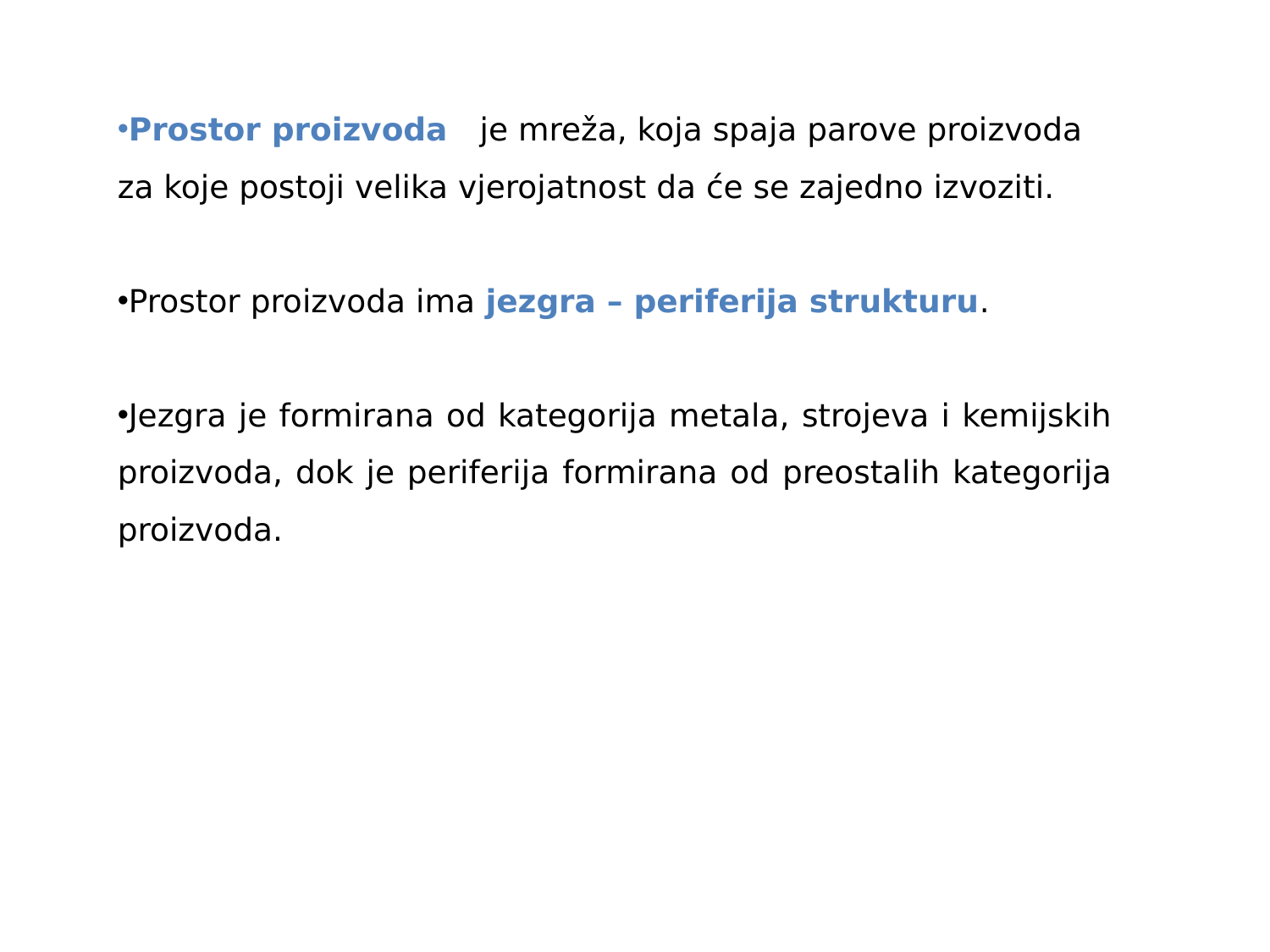

Prostor proizvoda   je mreža, koja spaja parove proizvoda za koje postoji velika vjerojatnost da će se zajedno izvoziti.

Prostor proizvoda ima jezgra – periferija strukturu.

Jezgra je formirana od kategorija metala, strojeva i kemijskih proizvoda, dok je periferija formirana od preostalih kategorija proizvoda.